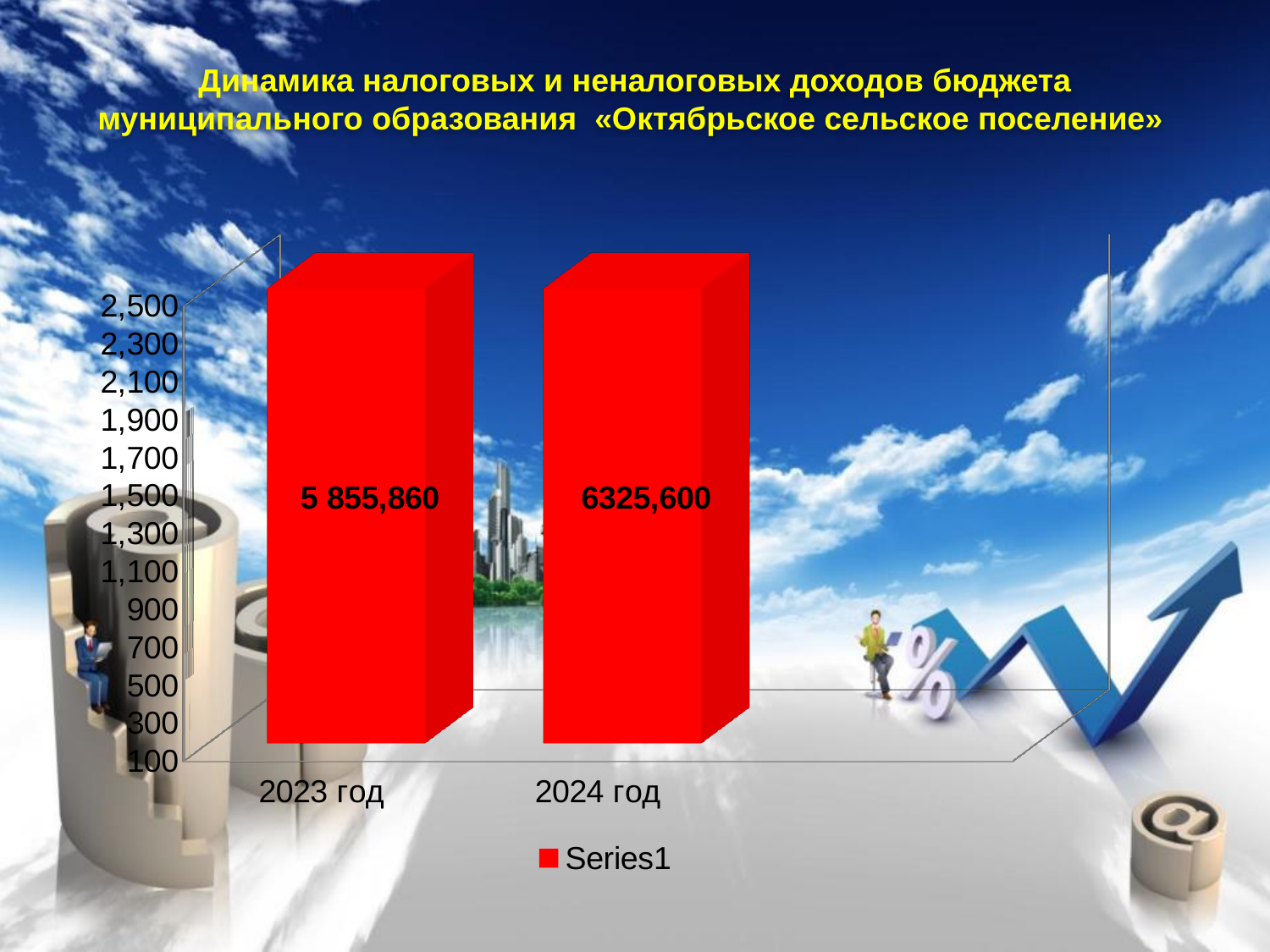

# Динамика налоговых и неналоговых доходов бюджета муниципального образования  «Октябрьское сельское поселение»

[unsupported chart]